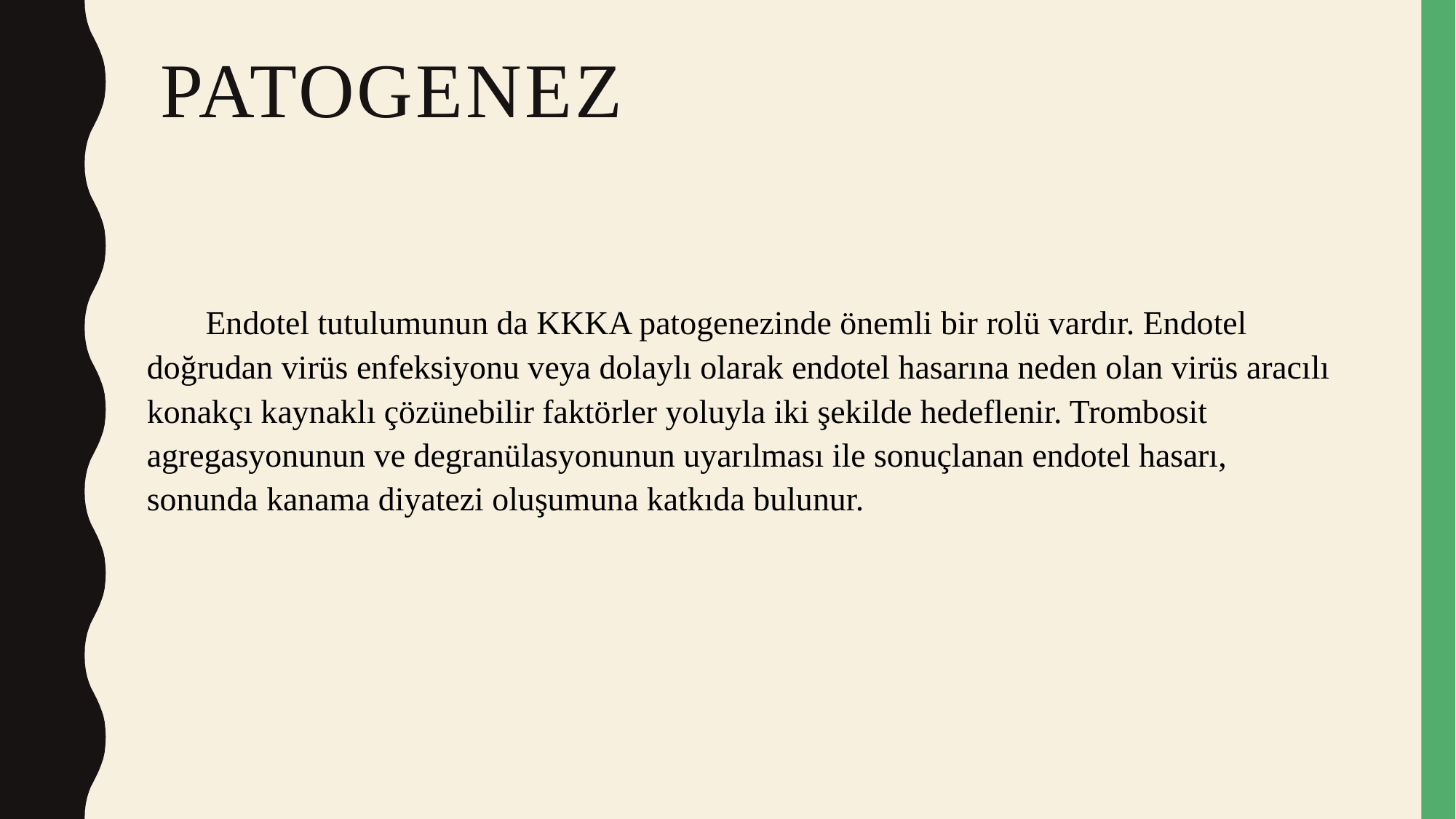

# PATOGENEZ

       Endotel tutulumunun da KKKA patogenezinde önemli bir rolü vardır. Endotel doğrudan virüs enfeksiyonu veya dolaylı olarak endotel hasarına neden olan virüs aracılı konakçı kaynaklı çözünebilir faktörler yoluyla iki şekilde hedeflenir. Trombosit agregasyonunun ve degranülasyonunun uyarılması ile sonuçlanan endotel hasarı, sonunda kanama diyatezi oluşumuna katkıda bulunur.